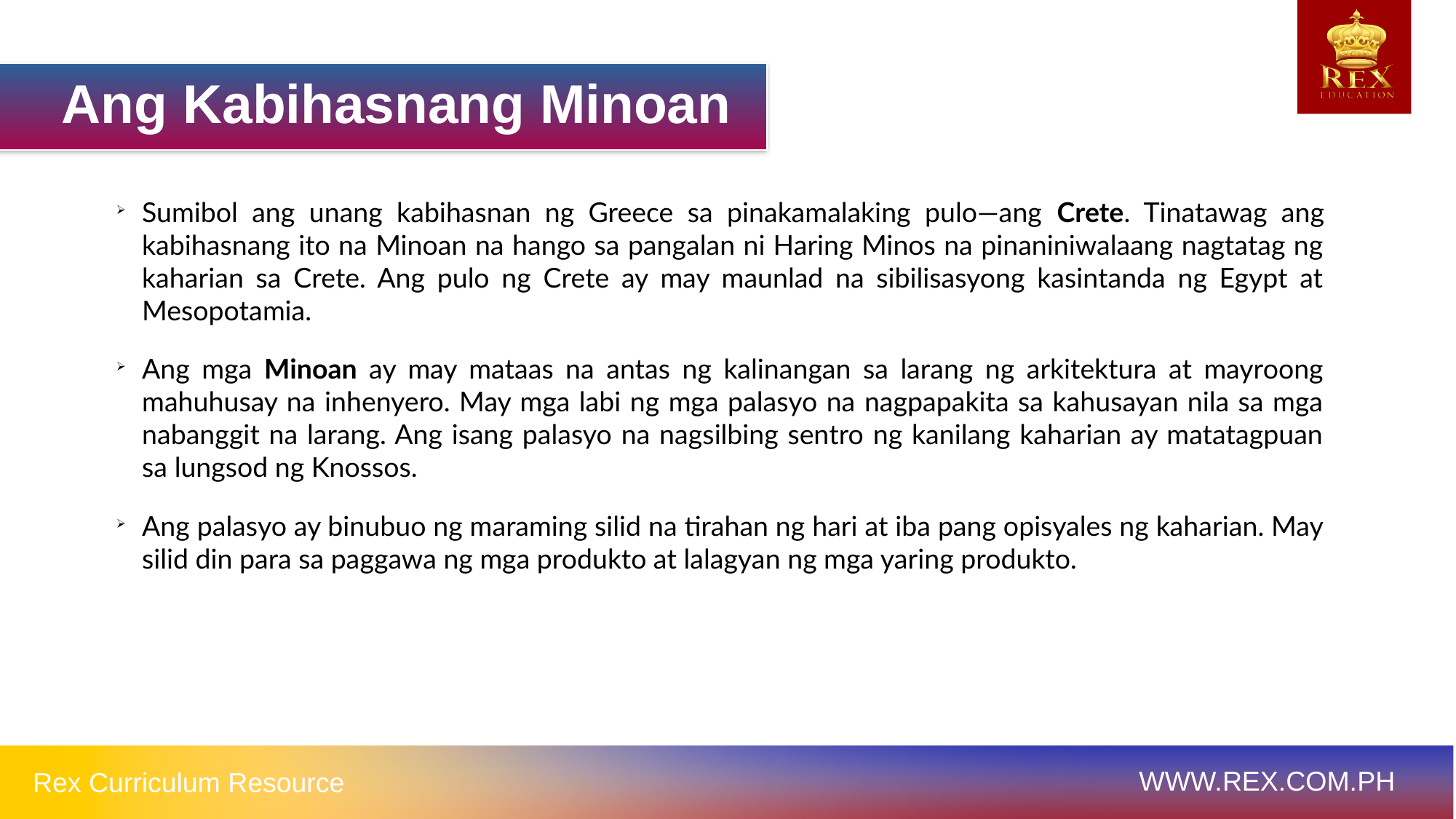

Ang Kabihasnang Minoan

Sumibol ang unang kabihasnan ng Greece sa pinakamalaking pulo—ang Crete. Tinatawag ang kabihasnang ito na Minoan na hango sa pangalan ni Haring Minos na pinaniniwalaang nagtatag ng kaharian sa Crete. Ang pulo ng Crete ay may maunlad na sibilisasyong kasintanda ng Egypt at Mesopotamia.
Ang mga Minoan ay may mataas na antas ng kalinangan sa larang ng arkitektura at mayroong mahuhusay na inhenyero. May mga labi ng mga palasyo na nagpapakita sa kahusayan nila sa mga nabanggit na larang. Ang isang palasyo na nagsilbing sentro ng kanilang kaharian ay matatagpuan sa lungsod ng Knossos.
Ang palasyo ay binubuo ng maraming silid na tirahan ng hari at iba pang opisyales ng kaharian. May silid din para sa paggawa ng mga produkto at lalagyan ng mga yaring produkto.